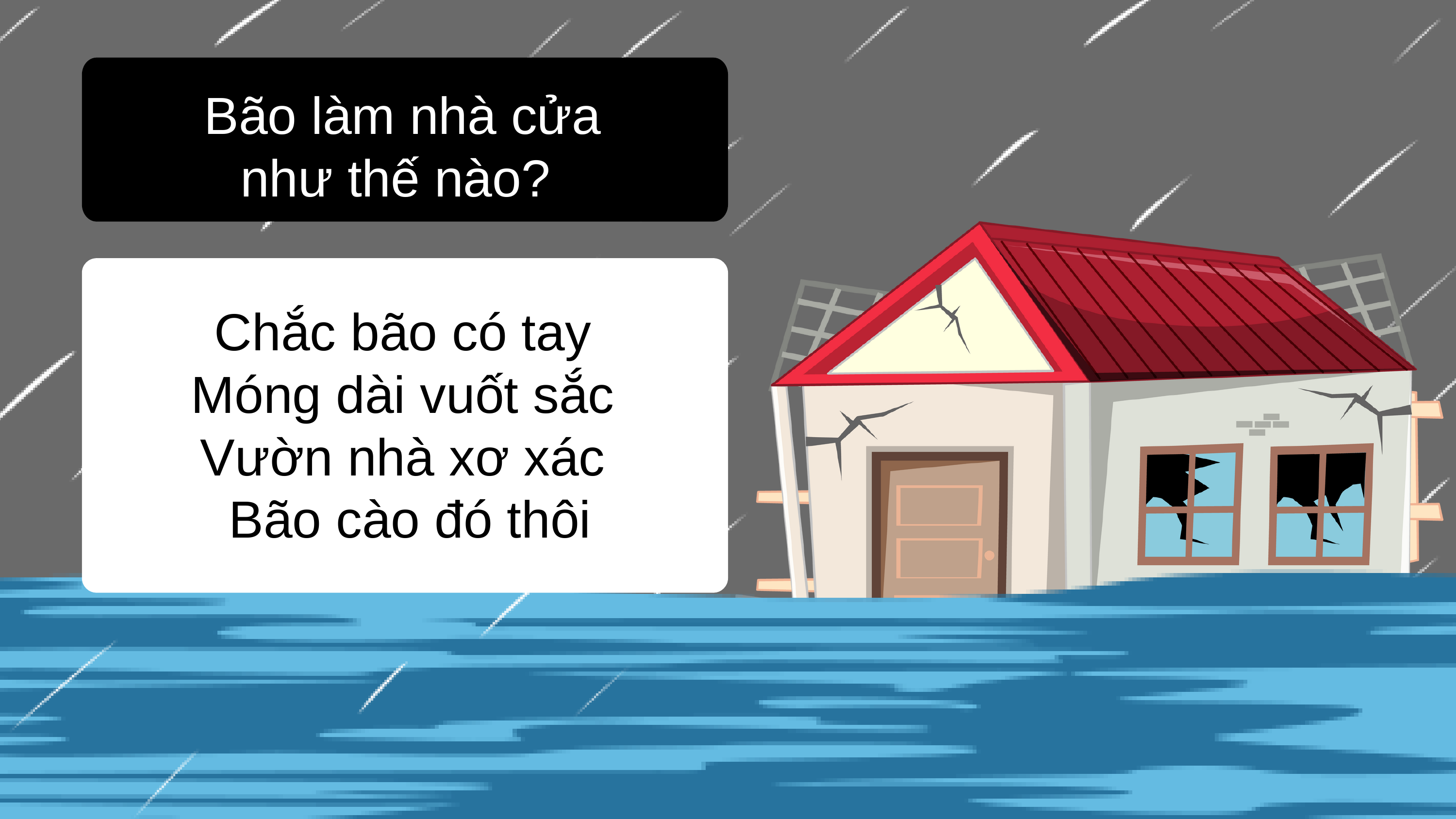

Bão làm nhà cửa như thế nào?

Chắc bão có tay Móng dài vuốt sắc Vườn nhà xơ xác
 Bão cào đó thôi